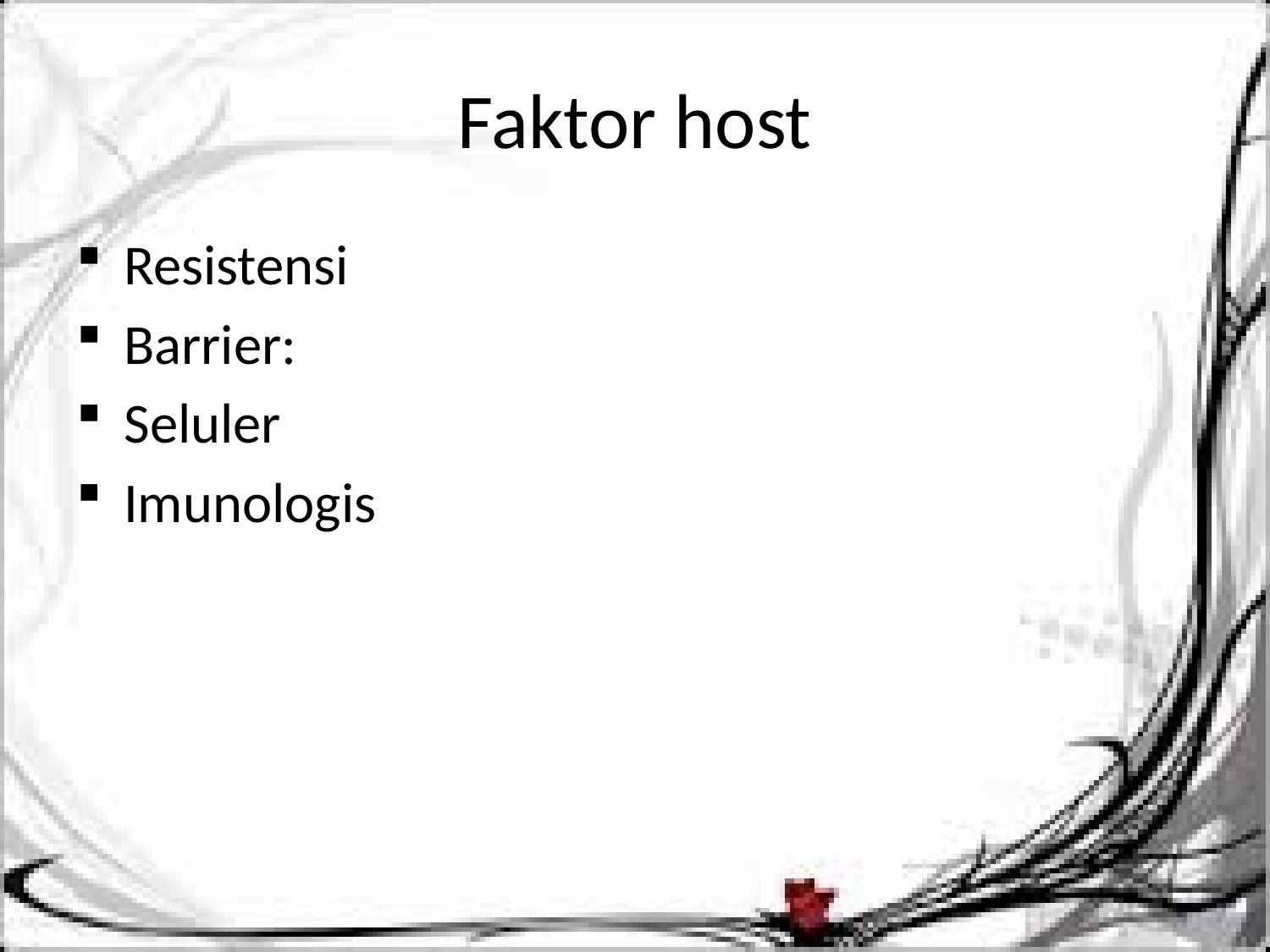

# Faktor host
Resistensi
Barrier:
Seluler
Imunologis